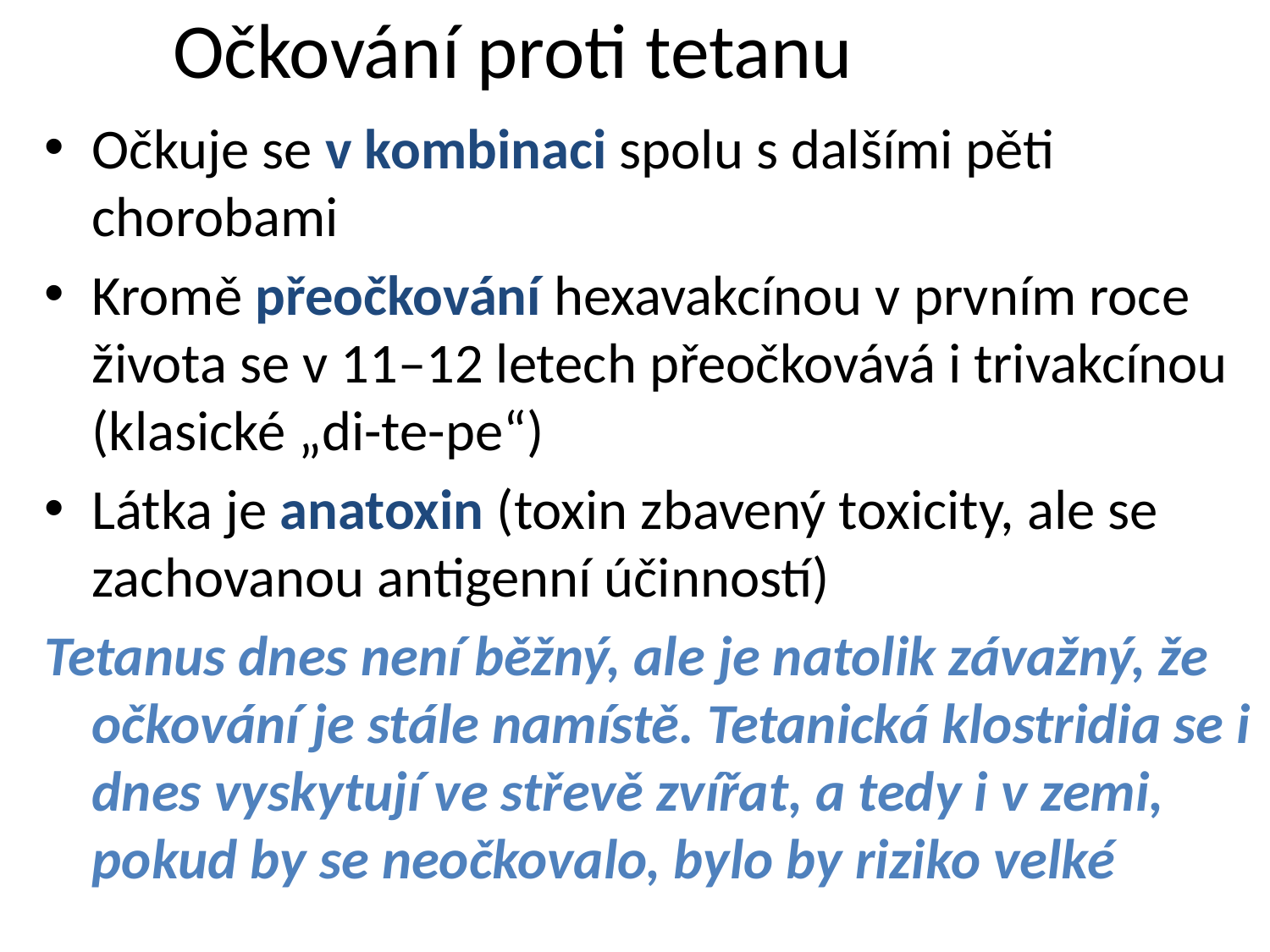

# Očkování proti tetanu
Očkuje se v kombinaci spolu s dalšími pěti chorobami
Kromě přeočkování hexavakcínou v prvním roce života se v 11–12 letech přeočkovává i trivakcínou (klasické „di-te-pe“)
Látka je anatoxin (toxin zbavený toxicity, ale se zachovanou antigenní účinností)
Tetanus dnes není běžný, ale je natolik závažný, že očkování je stále namístě. Tetanická klostridia se i dnes vyskytují ve střevě zvířat, a tedy i v zemi, pokud by se neočkovalo, bylo by riziko velké